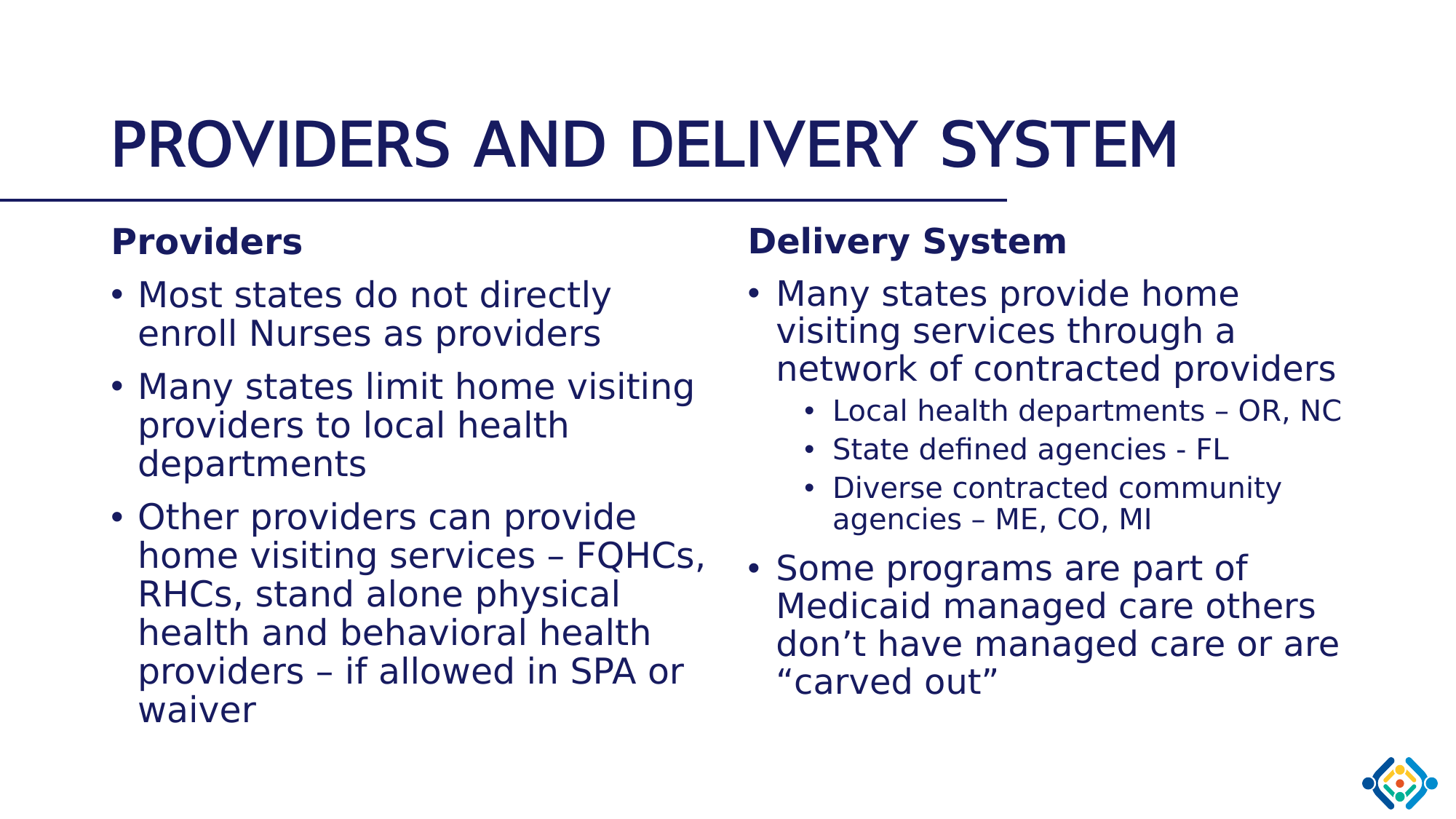

# Providers and Delivery System
Providers
Most states do not directly enroll Nurses as providers
Many states limit home visiting providers to local health departments
Other providers can provide home visiting services – FQHCs, RHCs, stand alone physical health and behavioral health providers – if allowed in SPA or waiver
Delivery System
Many states provide home visiting services through a network of contracted providers
Local health departments – OR, NC
State defined agencies - FL
Diverse contracted community agencies – ME, CO, MI
Some programs are part of Medicaid managed care others don’t have managed care or are “carved out”